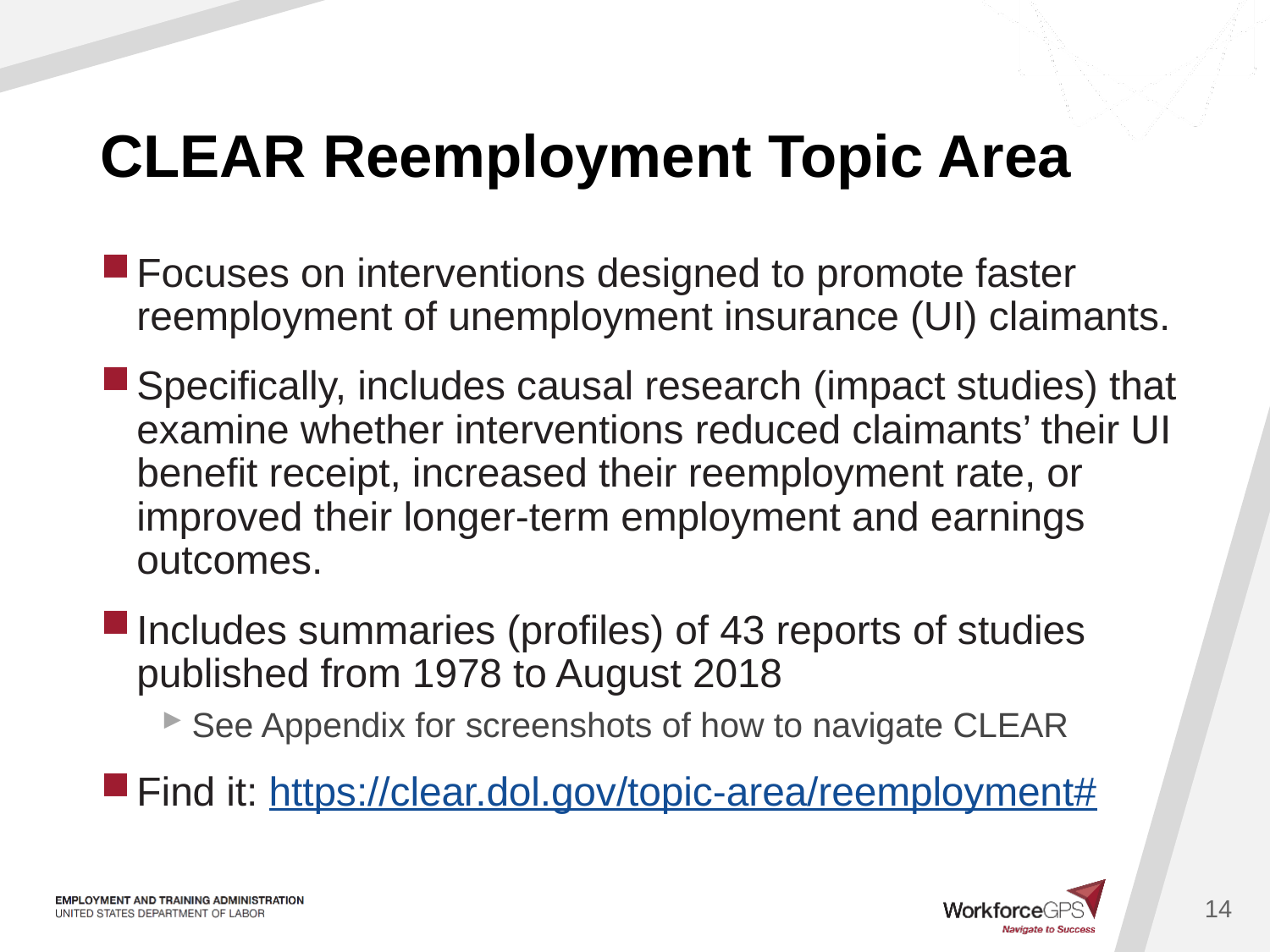

# CLEAR Reemployment Topic Area
Focuses on interventions designed to promote faster reemployment of unemployment insurance (UI) claimants.
Specifically, includes causal research (impact studies) that examine whether interventions reduced claimants’ their UI benefit receipt, increased their reemployment rate, or improved their longer-term employment and earnings outcomes.
Includes summaries (profiles) of 43 reports of studies published from 1978 to August 2018
See Appendix for screenshots of how to navigate CLEAR
Find it: https://clear.dol.gov/topic-area/reemployment#
14